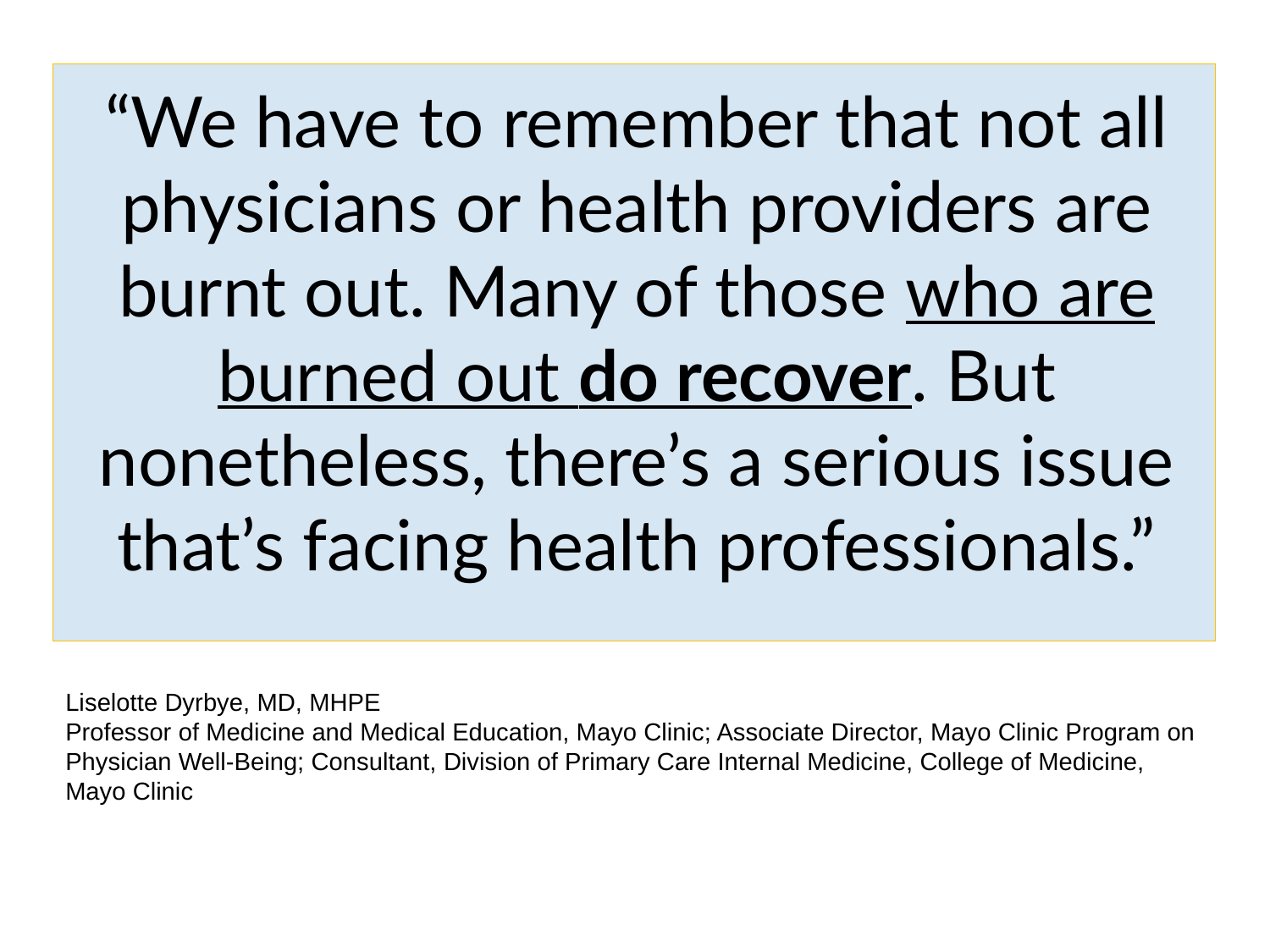

“We have to remember that not all physicians or health providers are burnt out. Many of those who are burned out do recover. But nonetheless, there’s a serious issue that’s facing health professionals.”
Liselotte Dyrbye, MD, MHPE
Professor of Medicine and Medical Education, Mayo Clinic; Associate Director, Mayo Clinic Program on Physician Well-Being; Consultant, Division of Primary Care Internal Medicine, College of Medicine, Mayo Clinic